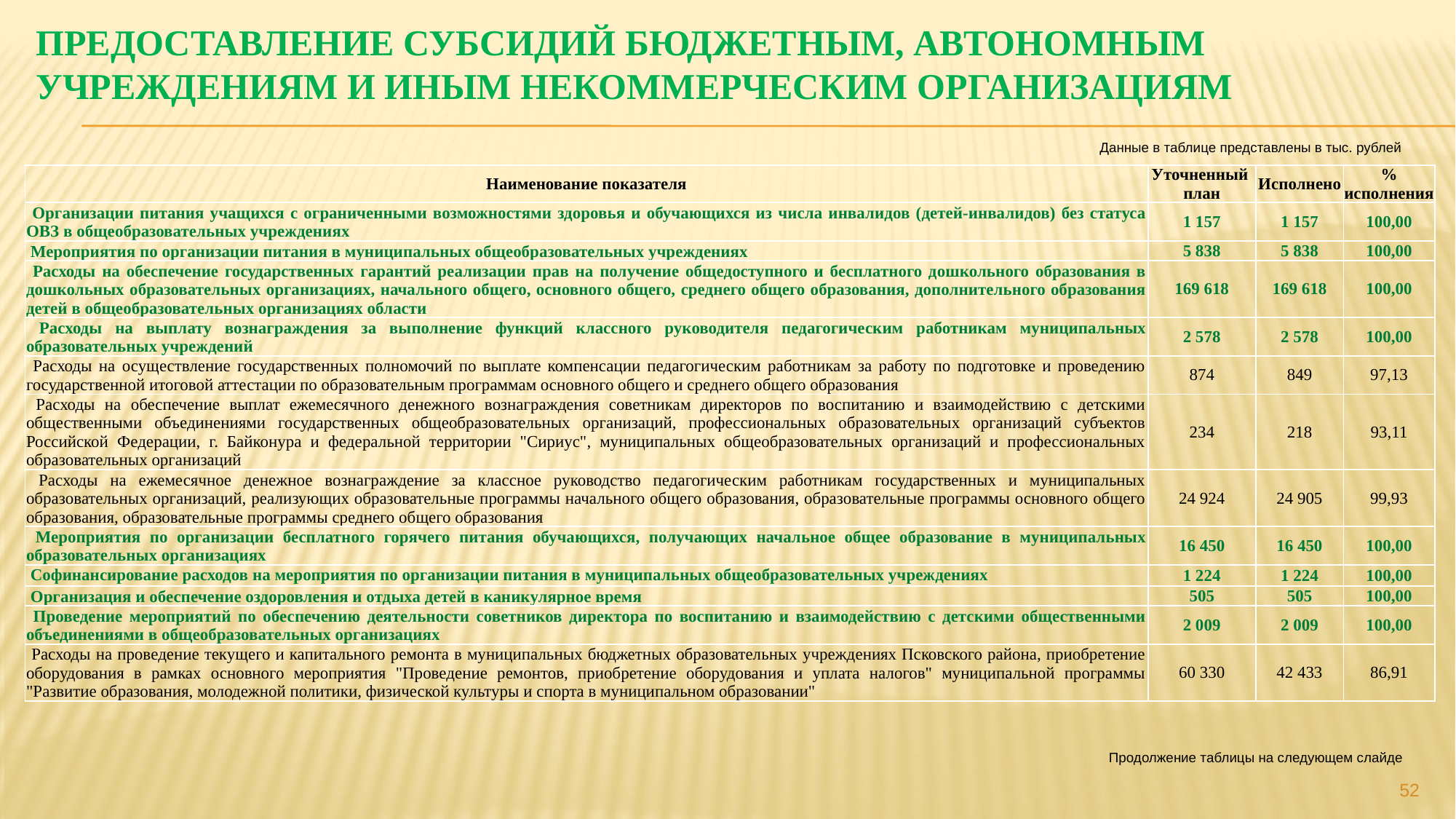

Предоставление субсидий бюджетным, автономным учреждениям и иным некоммерческим организациям
Данные в таблице представлены в тыс. рублей
| Наименование показателя | Уточненный план | Исполнено | % исполнения |
| --- | --- | --- | --- |
| Организации питания учащихся с ограниченными возможностями здоровья и обучающихся из числа инвалидов (детей-инвалидов) без статуса ОВЗ в общеобразовательных учреждениях | 1 157 | 1 157 | 100,00 |
| Мероприятия по организации питания в муниципальных общеобразовательных учреждениях | 5 838 | 5 838 | 100,00 |
| Расходы на обеспечение государственных гарантий реализации прав на получение общедоступного и бесплатного дошкольного образования в дошкольных образовательных организациях, начального общего, основного общего, среднего общего образования, дополнительного образования детей в общеобразовательных организациях области | 169 618 | 169 618 | 100,00 |
| Расходы на выплату вознаграждения за выполнение функций классного руководителя педагогическим работникам муниципальных образовательных учреждений | 2 578 | 2 578 | 100,00 |
| Расходы на осуществление государственных полномочий по выплате компенсации педагогическим работникам за работу по подготовке и проведению государственной итоговой аттестации по образовательным программам основного общего и среднего общего образования | 874 | 849 | 97,13 |
| Расходы на обеспечение выплат ежемесячного денежного вознаграждения советникам директоров по воспитанию и взаимодействию с детскими общественными объединениями государственных общеобразовательных организаций, профессиональных образовательных организаций субъектов Российской Федерации, г. Байконура и федеральной территории "Сириус", муниципальных общеобразовательных организаций и профессиональных образовательных организаций | 234 | 218 | 93,11 |
| Расходы на ежемесячное денежное вознаграждение за классное руководство педагогическим работникам государственных и муниципальных образовательных организаций, реализующих образовательные программы начального общего образования, образовательные программы основного общего образования, образовательные программы среднего общего образования | 24 924 | 24 905 | 99,93 |
| Мероприятия по организации бесплатного горячего питания обучающихся, получающих начальное общее образование в муниципальных образовательных организациях | 16 450 | 16 450 | 100,00 |
| Софинансирование расходов на мероприятия по организации питания в муниципальных общеобразовательных учреждениях | 1 224 | 1 224 | 100,00 |
| Организация и обеспечение оздоровления и отдыха детей в каникулярное время | 505 | 505 | 100,00 |
| Проведение мероприятий по обеспечению деятельности советников директора по воспитанию и взаимодействию с детскими общественными объединениями в общеобразовательных организациях | 2 009 | 2 009 | 100,00 |
| Расходы на проведение текущего и капитального ремонта в муниципальных бюджетных образовательных учреждениях Псковского района, приобретение оборудования в рамках основного мероприятия "Проведение ремонтов, приобретение оборудования и уплата налогов" муниципальной программы "Развитие образования, молодежной политики, физической культуры и спорта в муниципальном образовании" | 60 330 | 42 433 | 86,91 |
Продолжение таблицы на следующем слайде
52